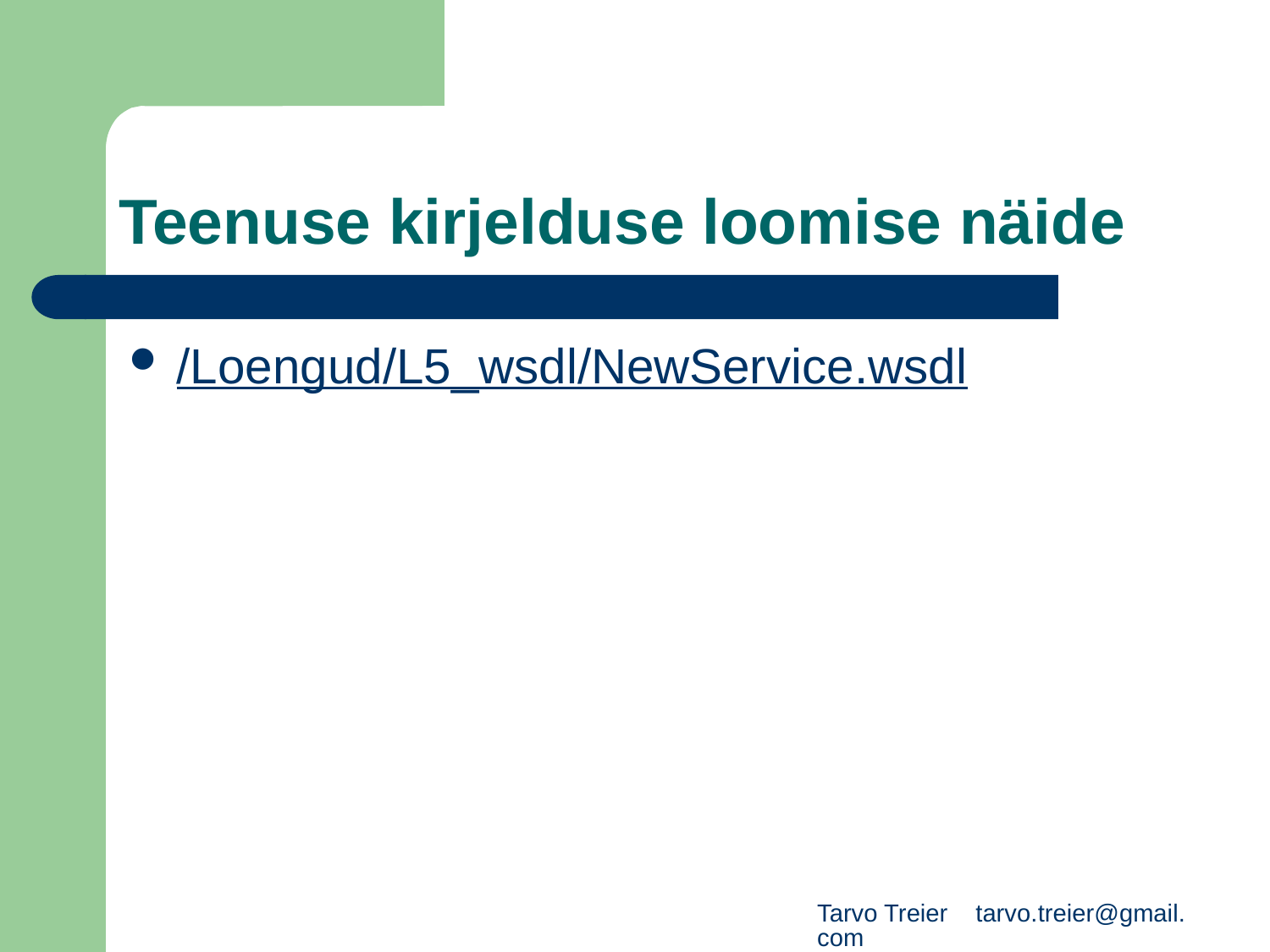

# Teenuse kirjelduse loomise näide
/Loengud/L5_wsdl/NewService.wsdl

Tarvo Treier    tarvo.treier@gmail.com